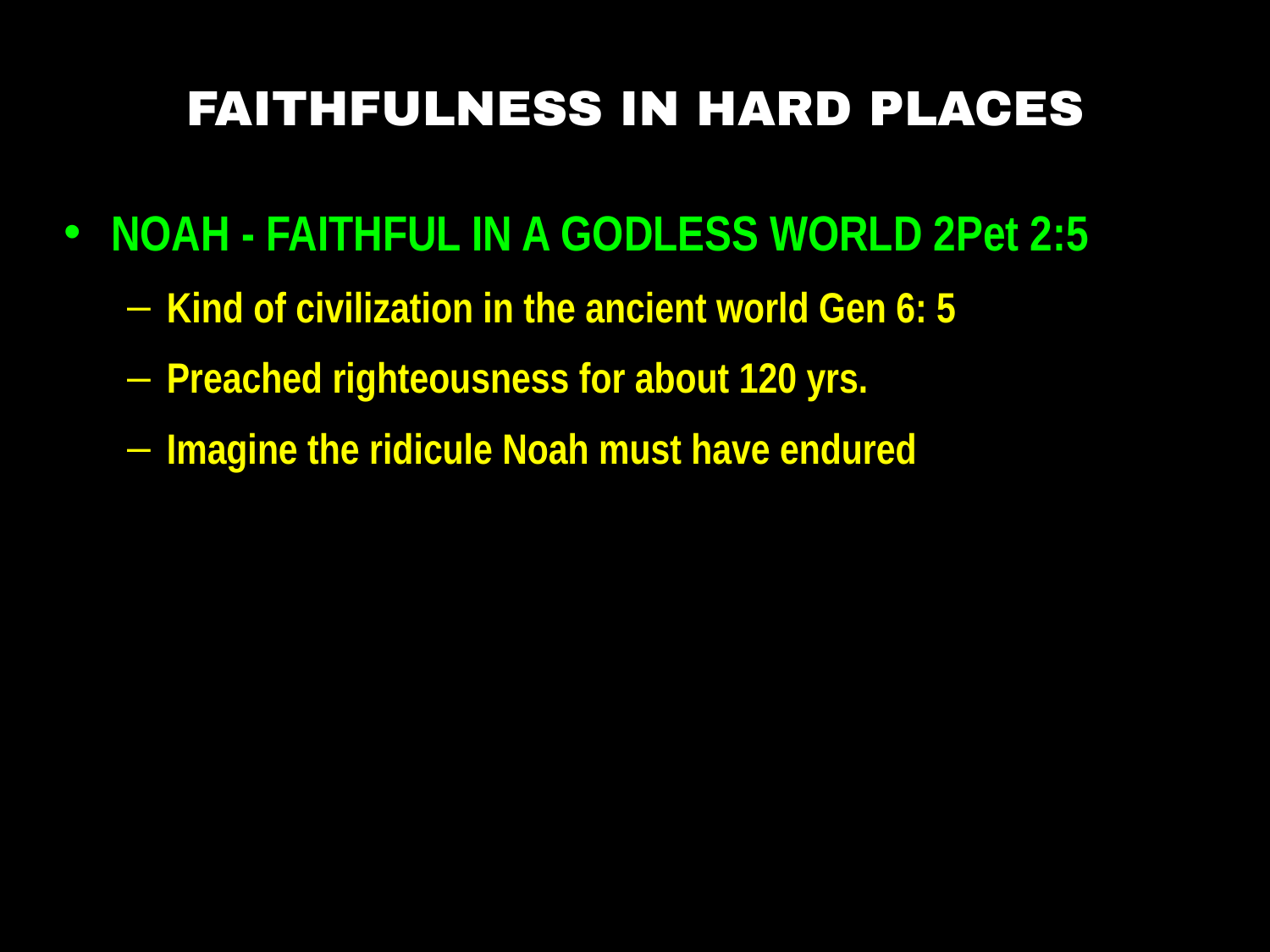

# FAITHFULNESS IN HARD PLACES
NOAH - FAITHFUL IN A GODLESS WORLD 2Pet 2:5
Kind of civilization in the ancient world Gen 6: 5
Preached righteousness for about 120 yrs.
Imagine the ridicule Noah must have endured